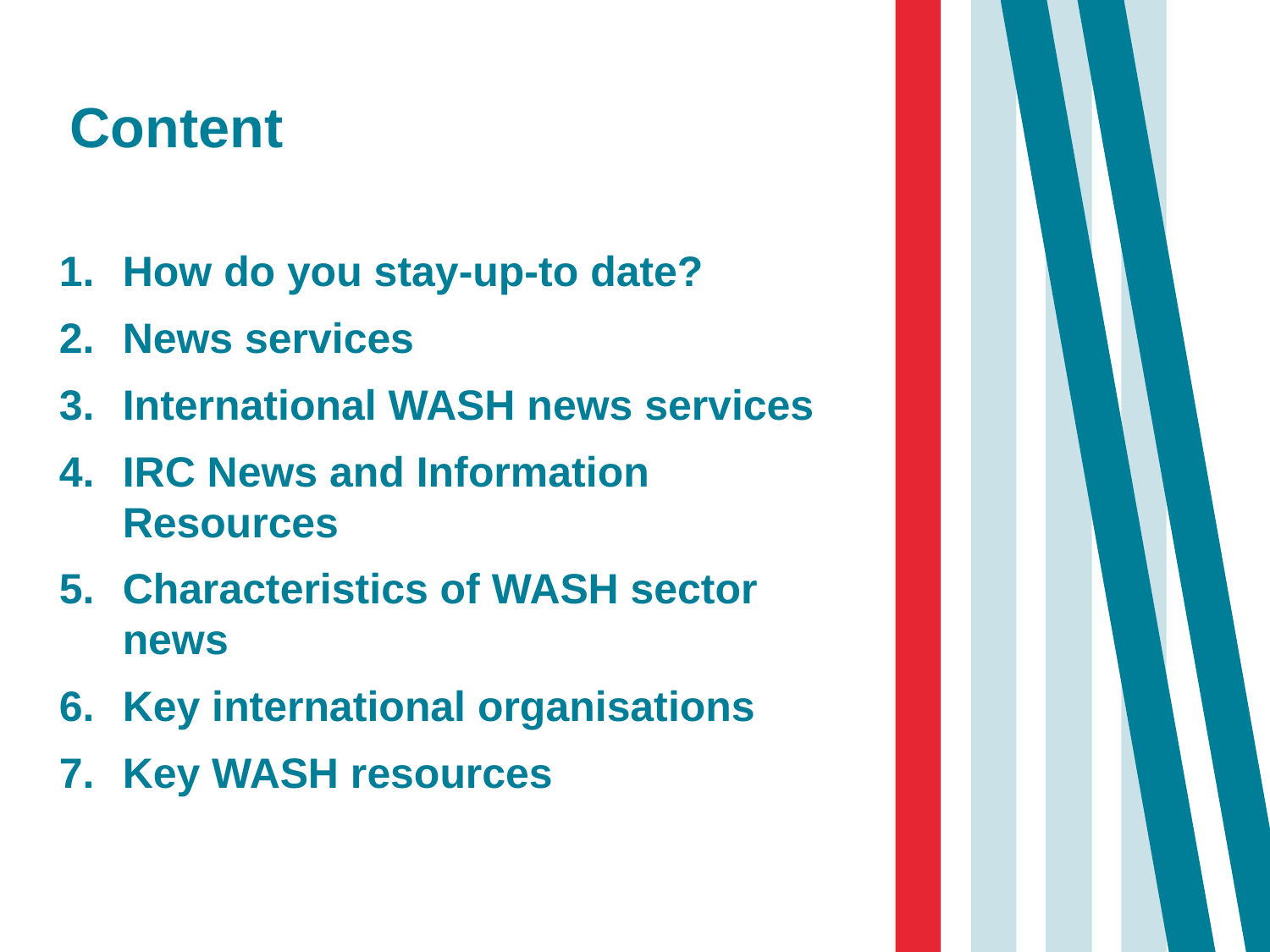

# Content

How do you stay-up-to date?
News services
International WASH news services
IRC News and Information Resources
Characteristics of WASH sector news
Key international organisations
Key WASH resources